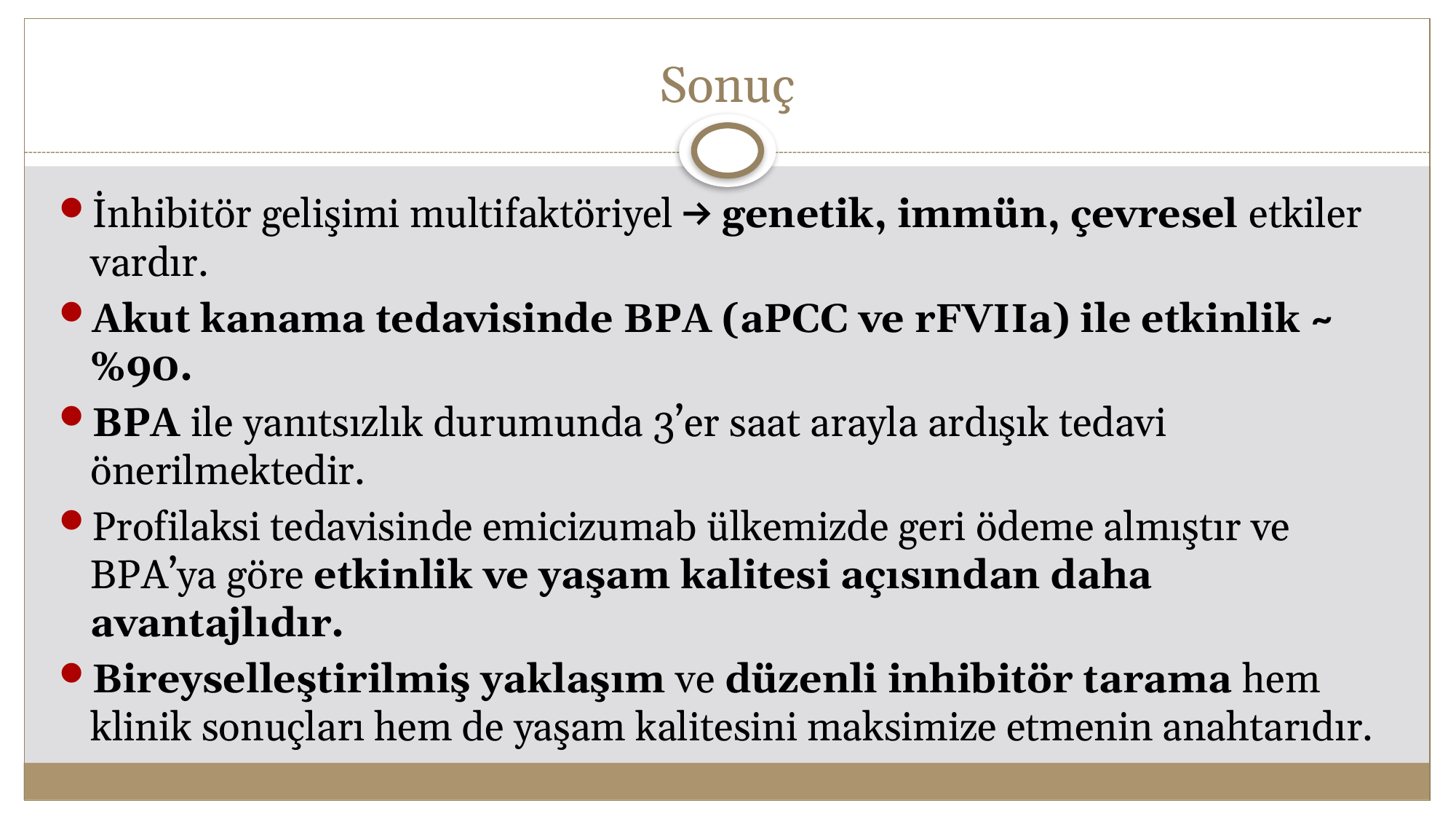

# Sonuç
İnhibitör gelişimi multifaktöriyel → genetik, immün, çevresel etkiler vardır.
Akut kanama tedavisinde BPA (aPCC ve rFVIIa) ile etkinlik ~ %90.
BPA ile yanıtsızlık durumunda 3’er saat arayla ardışık tedavi önerilmektedir.
Profilaksi tedavisinde emicizumab ülkemizde geri ödeme almıştır ve BPA’ya göre etkinlik ve yaşam kalitesi açısından daha avantajlıdır.
Bireyselleştirilmiş yaklaşım ve düzenli inhibitör tarama hem klinik sonuçları hem de yaşam kalitesini maksimize etmenin anahtarıdır.